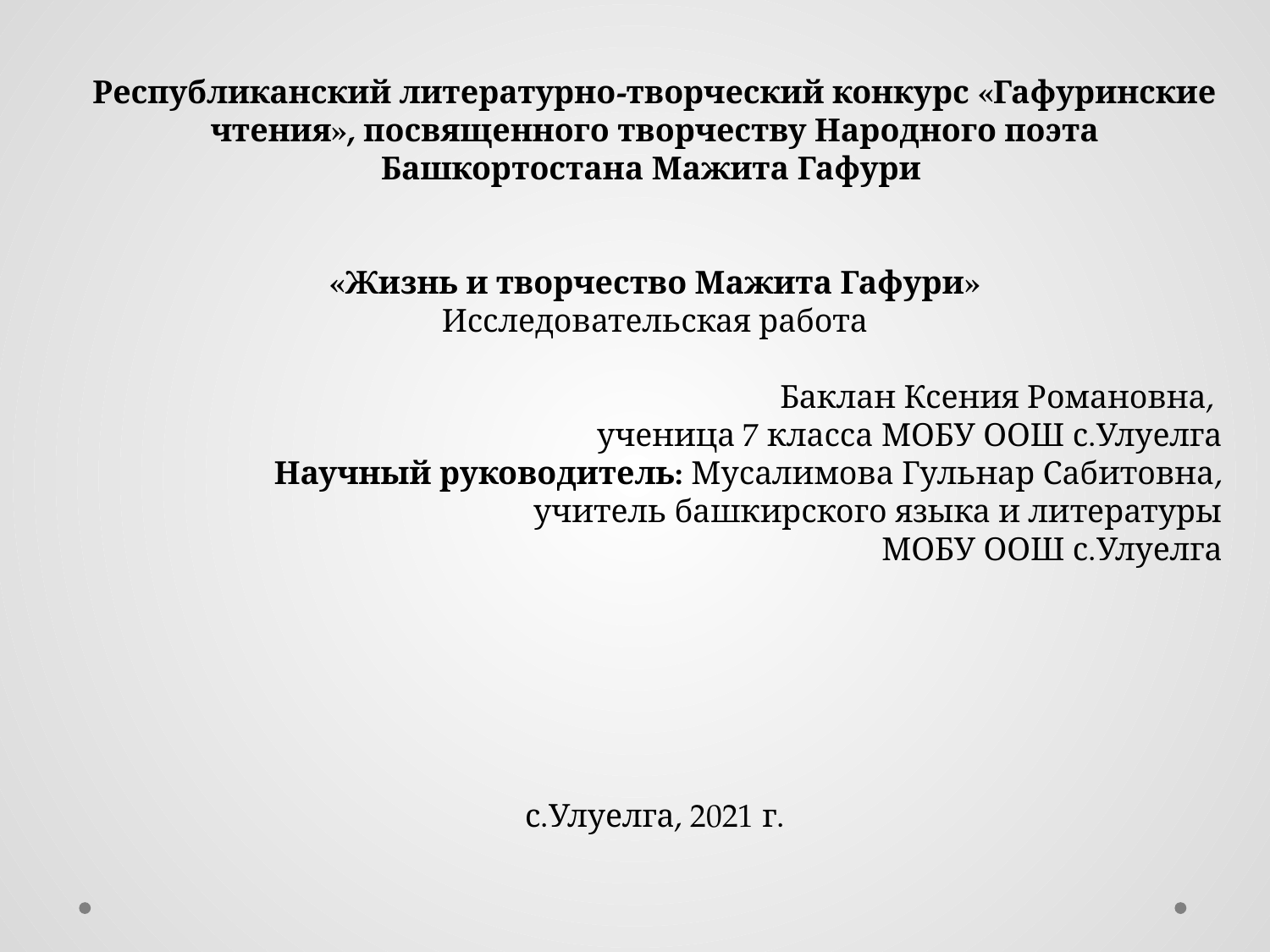

Республиканский литературно-творческий конкурс «Гафуринские чтения», посвященного творчеству Народного поэта Башкортостана Мажита Гафури

«Жизнь и творчество Мажита Гафури»
Исследовательская работа

Баклан Ксения Романовна,
ученица 7 класса МОБУ ООШ с.Улуелга
Научный руководитель: Мусалимова Гульнар Сабитовна,
учитель башкирского языка и литературы
МОБУ ООШ с.Улуелга

с.Улуелга, 2021 г.